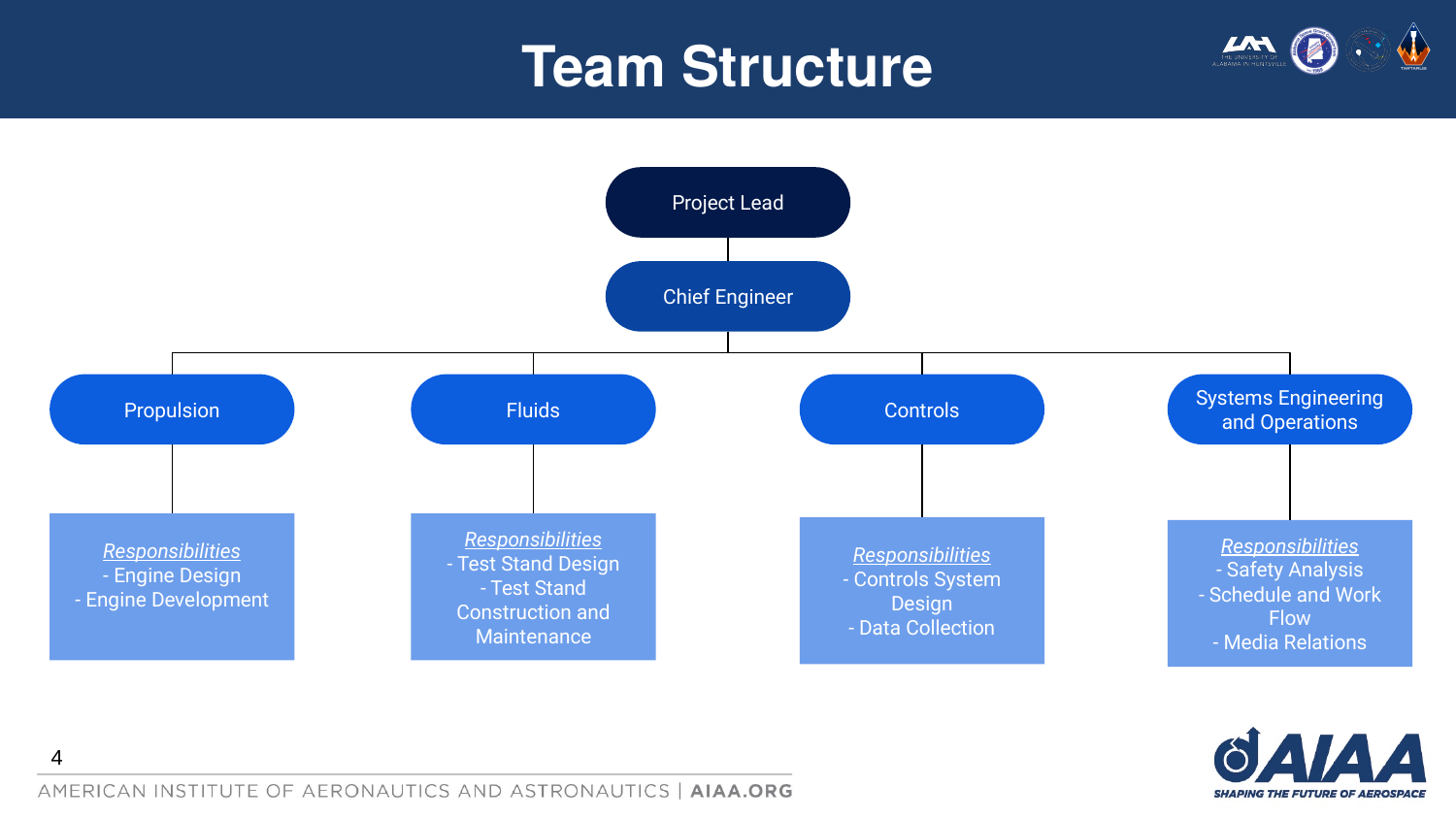

# Team Structure
Project Lead
Chief Engineer
Systems Engineering and Operations
Propulsion
Fluids
Controls
Responsibilities
- Engine Design
- Engine Development

Responsibilities
- Test Stand Design
- Test Stand Construction and Maintenance
Responsibilities
- Controls System Design
- Data Collection
Responsibilities
- Safety Analysis
- Schedule and Work Flow
- Media Relations
4